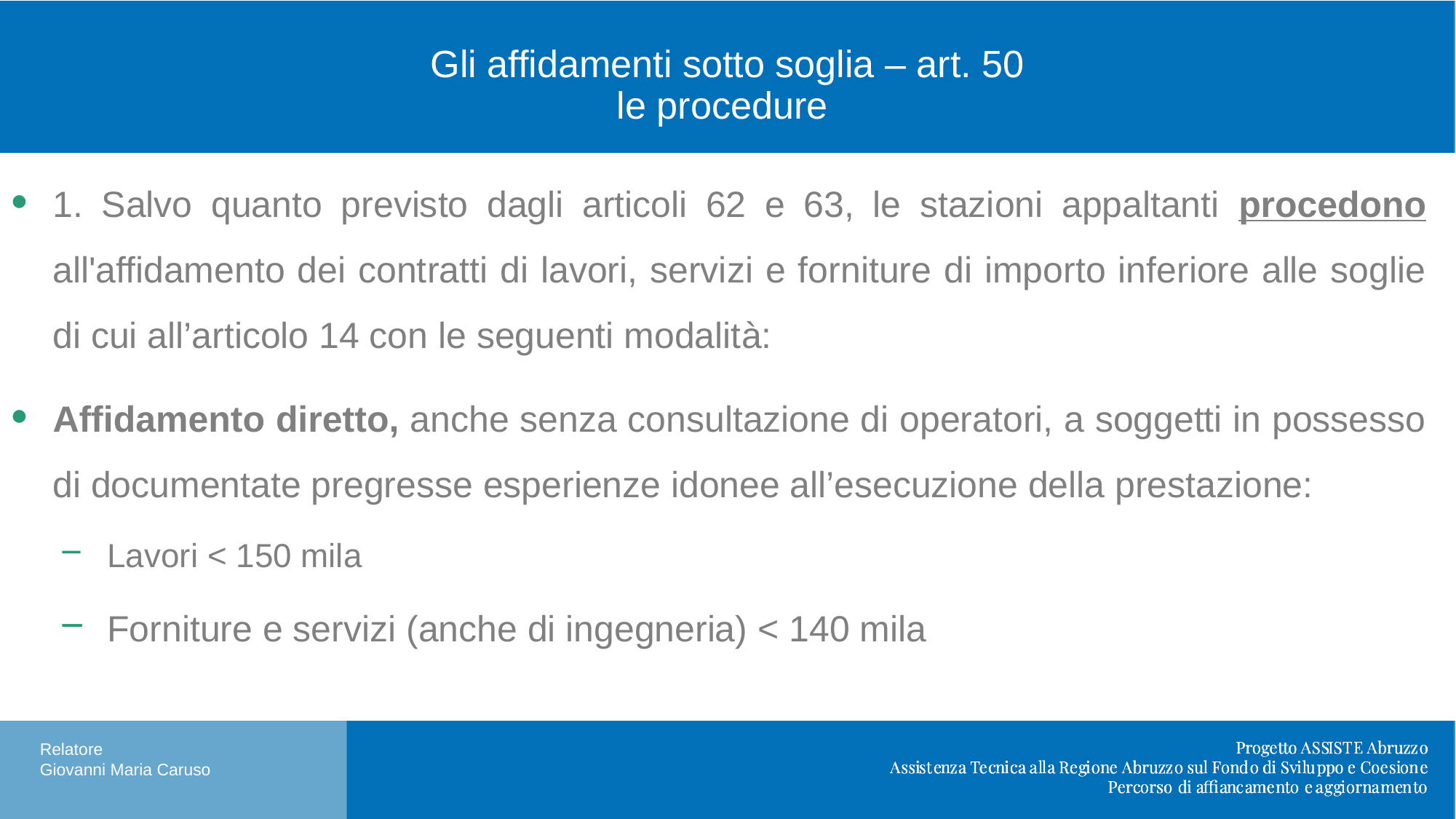

# Gli affidamenti sotto soglia – art. 50 le procedure
1. Salvo quanto previsto dagli articoli 62 e 63, le stazioni appaltanti procedono all'affidamento dei contratti di lavori, servizi e forniture di importo inferiore alle soglie di cui all’articolo 14 con le seguenti modalità:
Affidamento diretto, anche senza consultazione di operatori, a soggetti in possesso di documentate pregresse esperienze idonee all’esecuzione della prestazione:
Lavori < 150 mila
Forniture e servizi (anche di ingegneria) < 140 mila

Relatore
Giovanni Maria Caruso